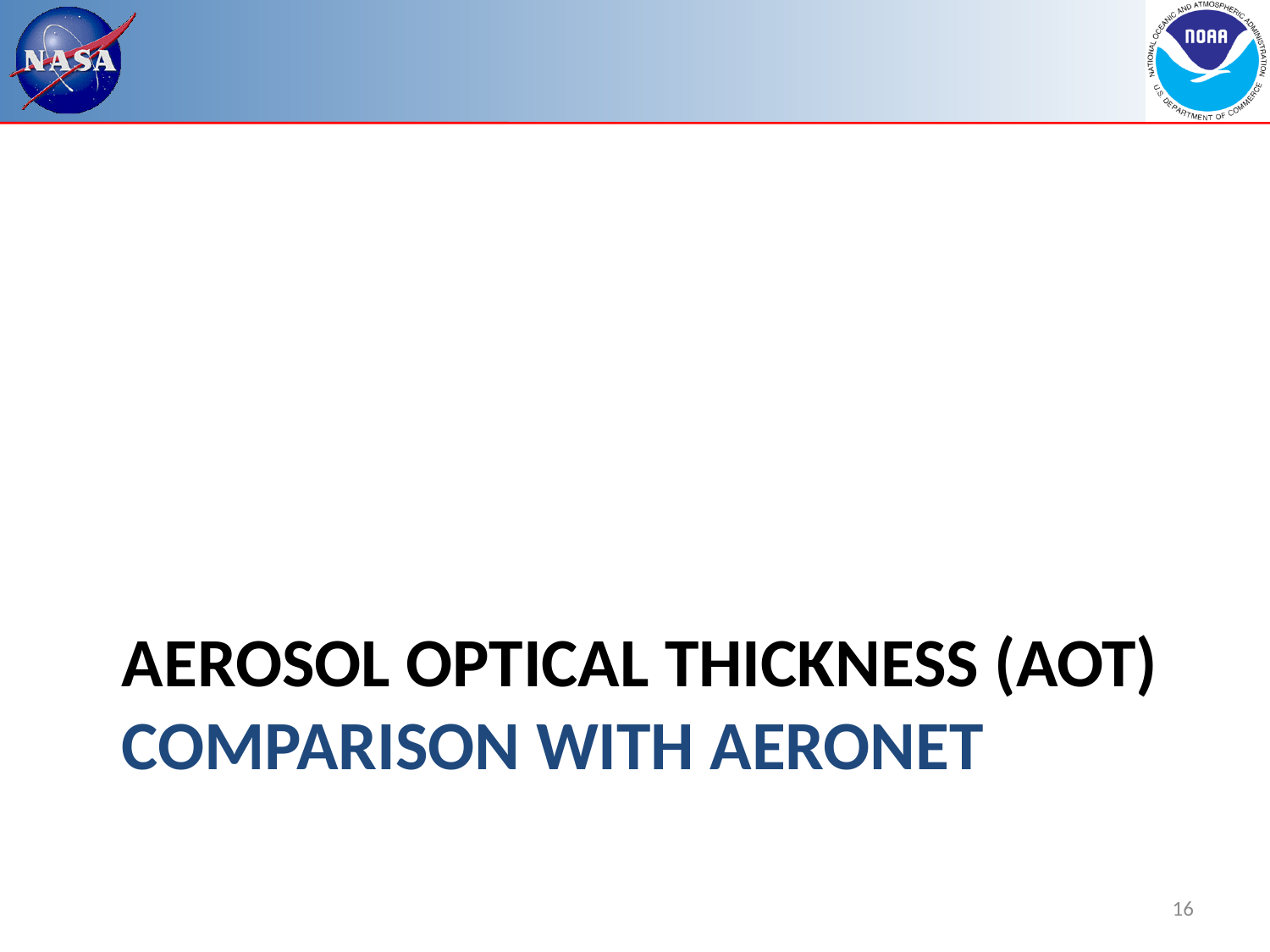

# Aerosol Optical Thickness (AOT) Comparison with AERONET
16